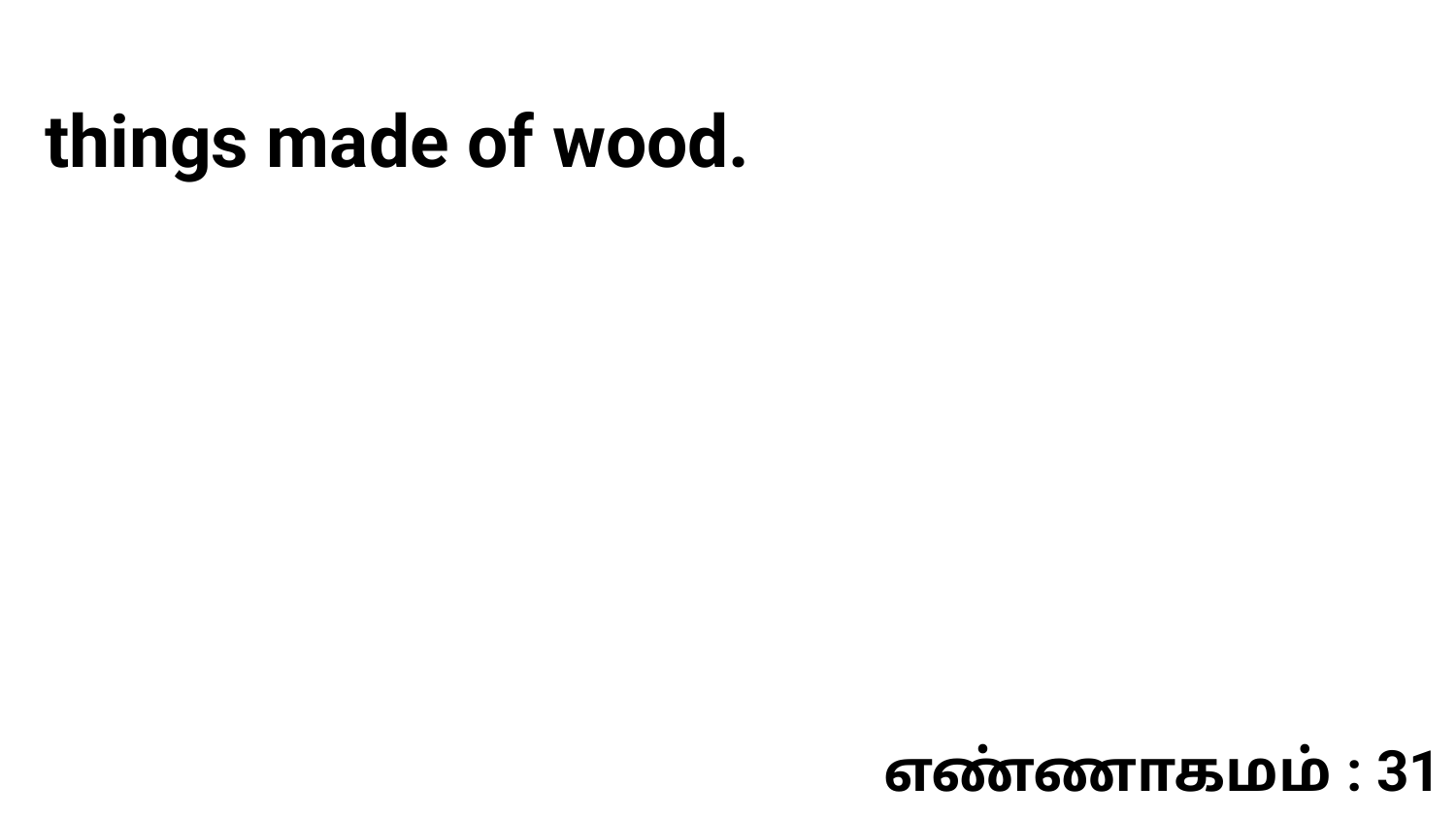

things made of wood.
எண்ணாகமம் : 31